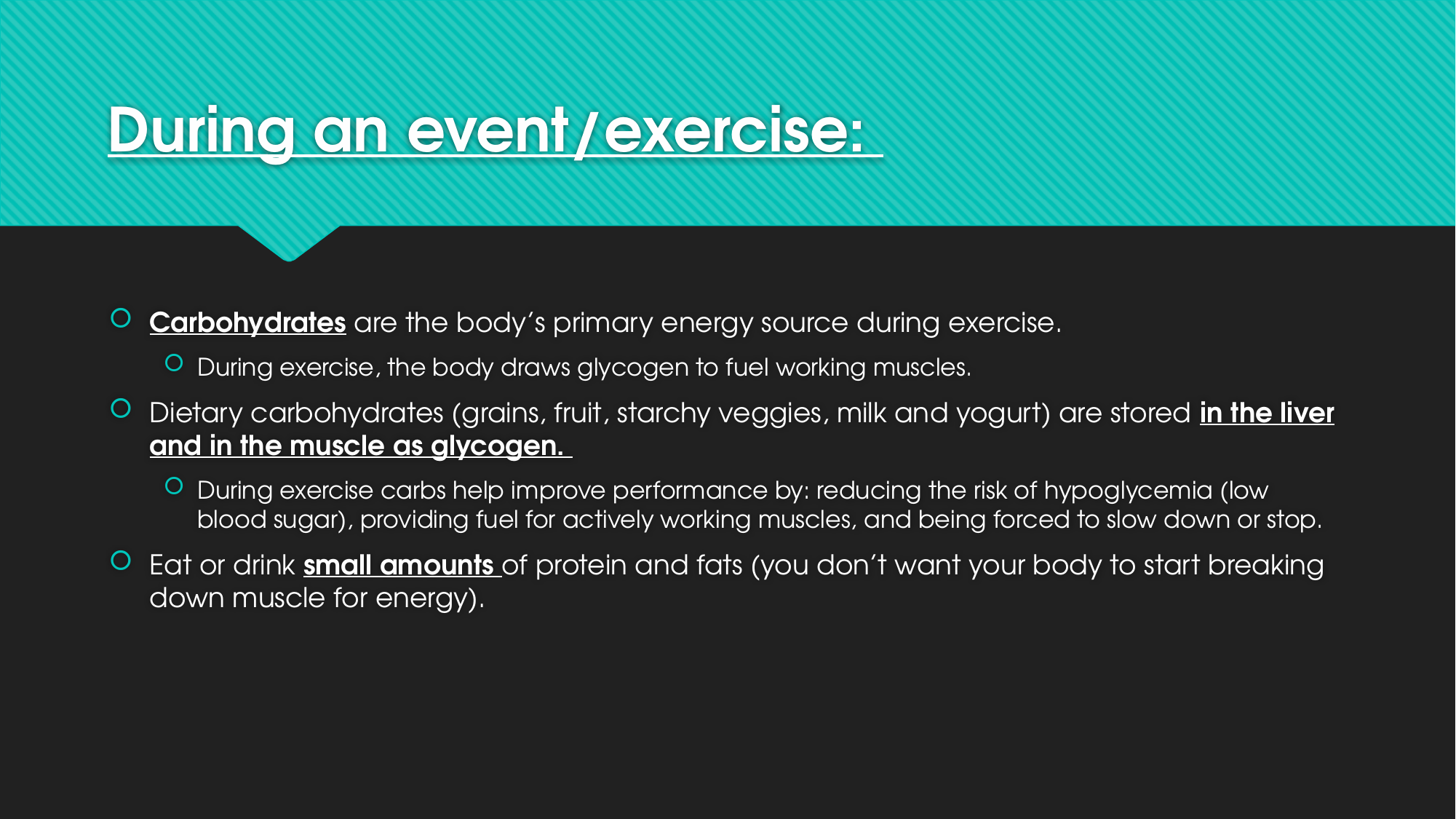

# During an event/exercise:
Carbohydrates are the body’s primary energy source during exercise.
During exercise, the body draws glycogen to fuel working muscles.
Dietary carbohydrates (grains, fruit, starchy veggies, milk and yogurt) are stored in the liver and in the muscle as glycogen.
During exercise carbs help improve performance by: reducing the risk of hypoglycemia (low blood sugar), providing fuel for actively working muscles, and being forced to slow down or stop.
Eat or drink small amounts of protein and fats (you don’t want your body to start breaking down muscle for energy).